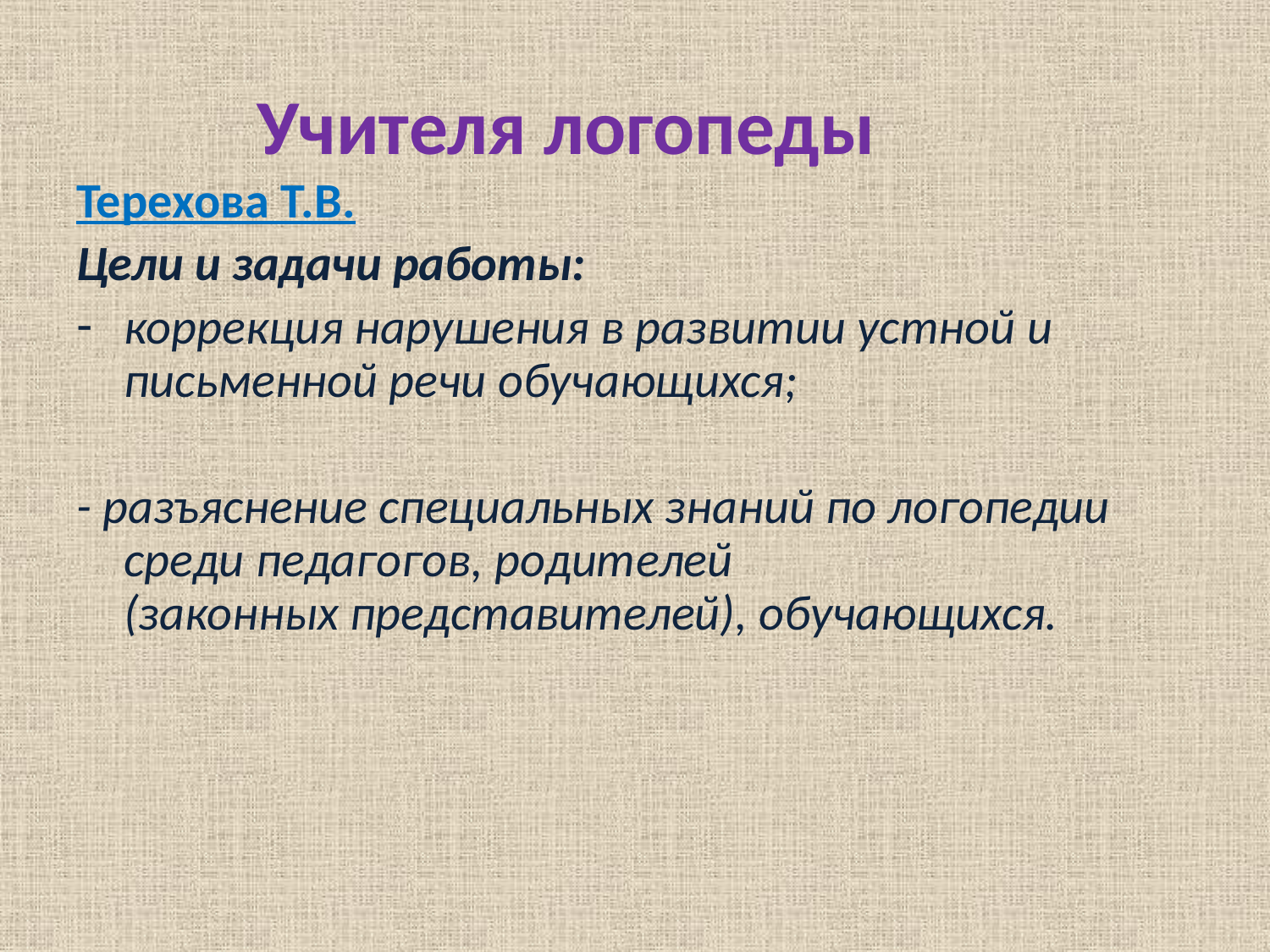

# Учителя логопеды
Терехова Т.В.
Цели и задачи работы:
коррекция нарушения в развитии устной и письменной речи обучающихся;

- разъяснение специальных знаний по логопедии среди педагогов, родителей
(законных представителей), обучающихся.